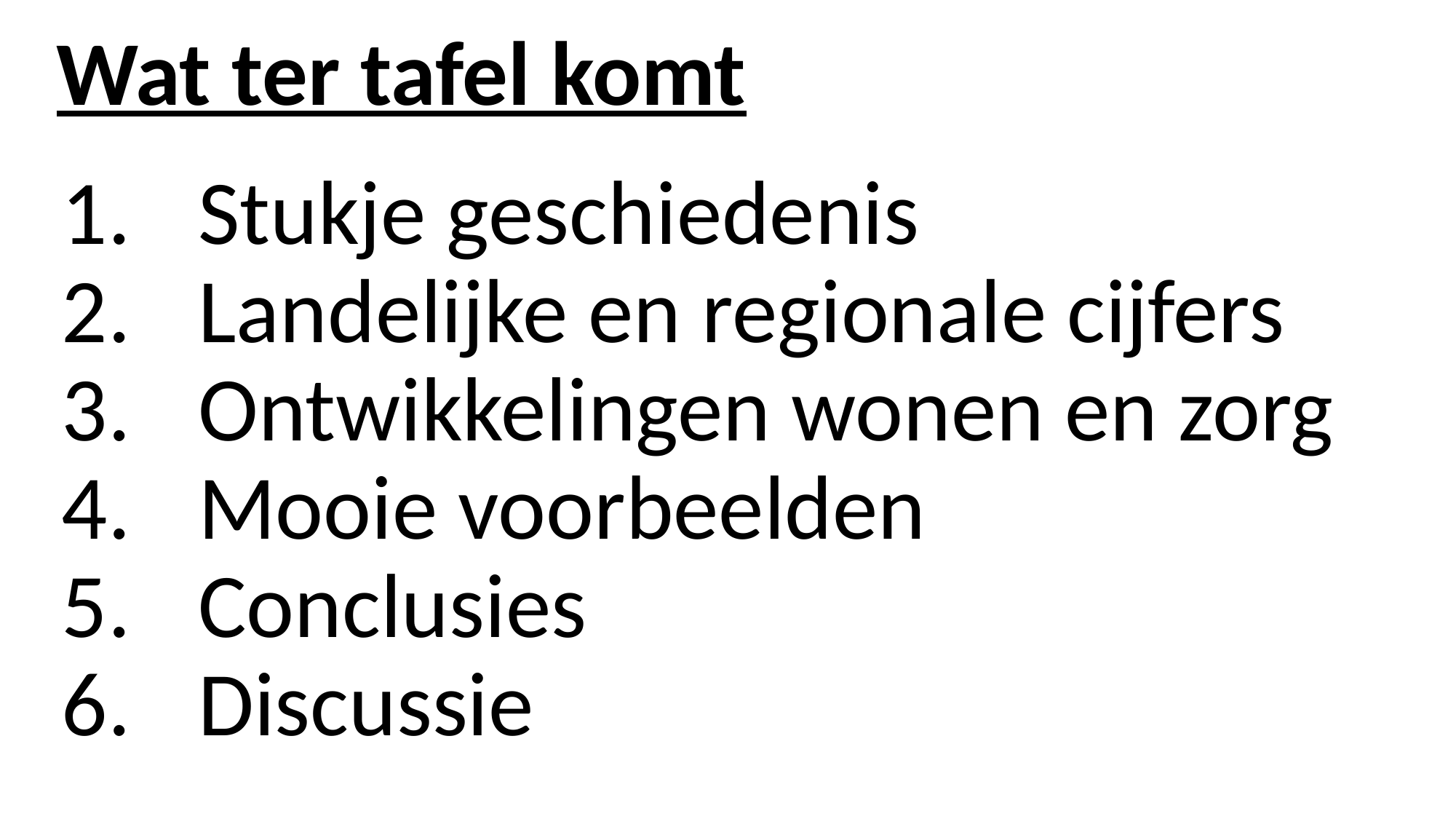

# Wat ter tafel komt
Stukje geschiedenis
Landelijke en regionale cijfers
Ontwikkelingen wonen en zorg
Mooie voorbeelden
Conclusies
Discussie